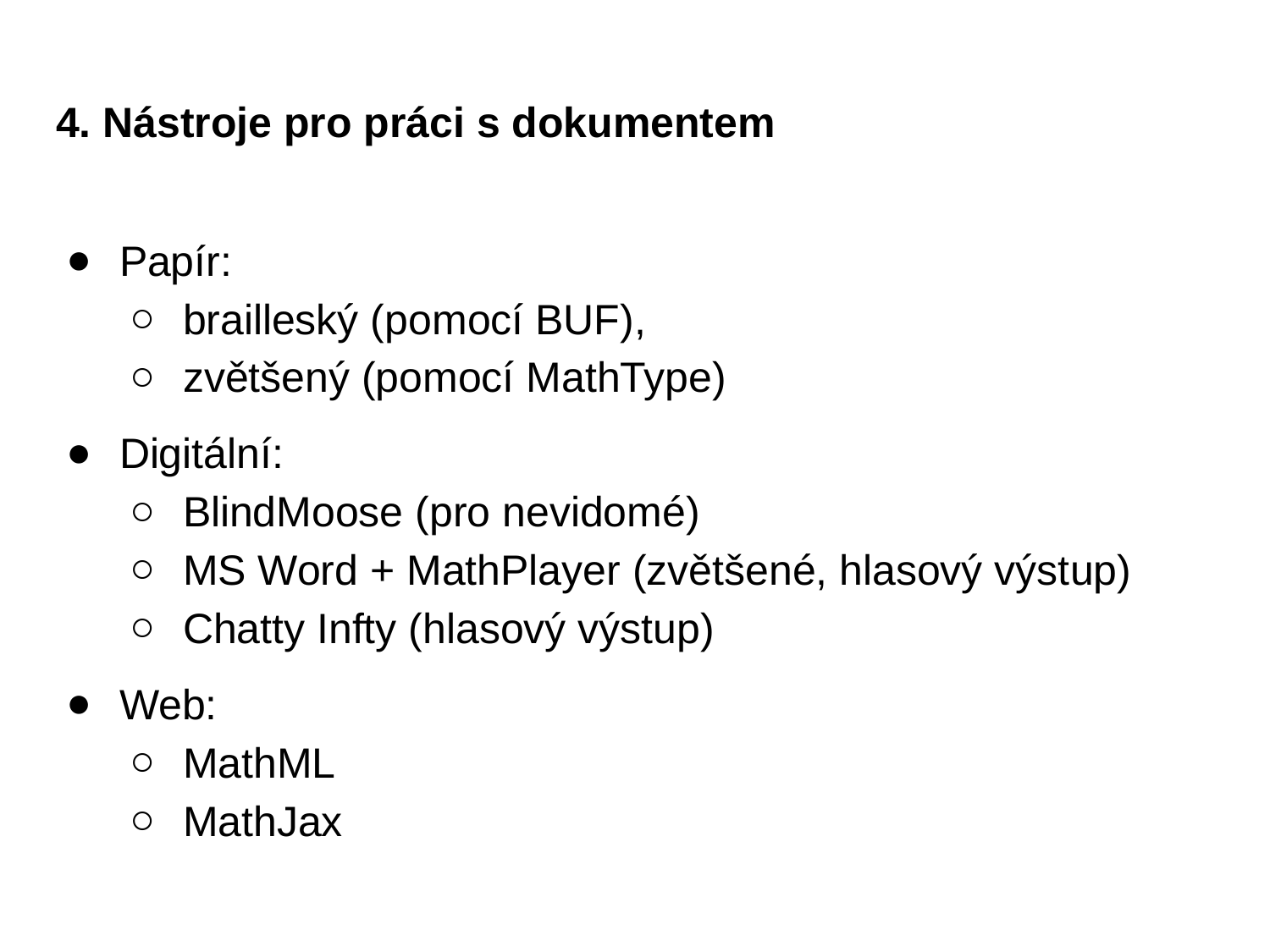

# 4. Nástroje pro práci s dokumentem
Papír:
brailleský (pomocí BUF),
zvětšený (pomocí MathType)
Digitální:
BlindMoose (pro nevidomé)
MS Word + MathPlayer (zvětšené, hlasový výstup)
Chatty Infty (hlasový výstup)
Web:
MathML
MathJax